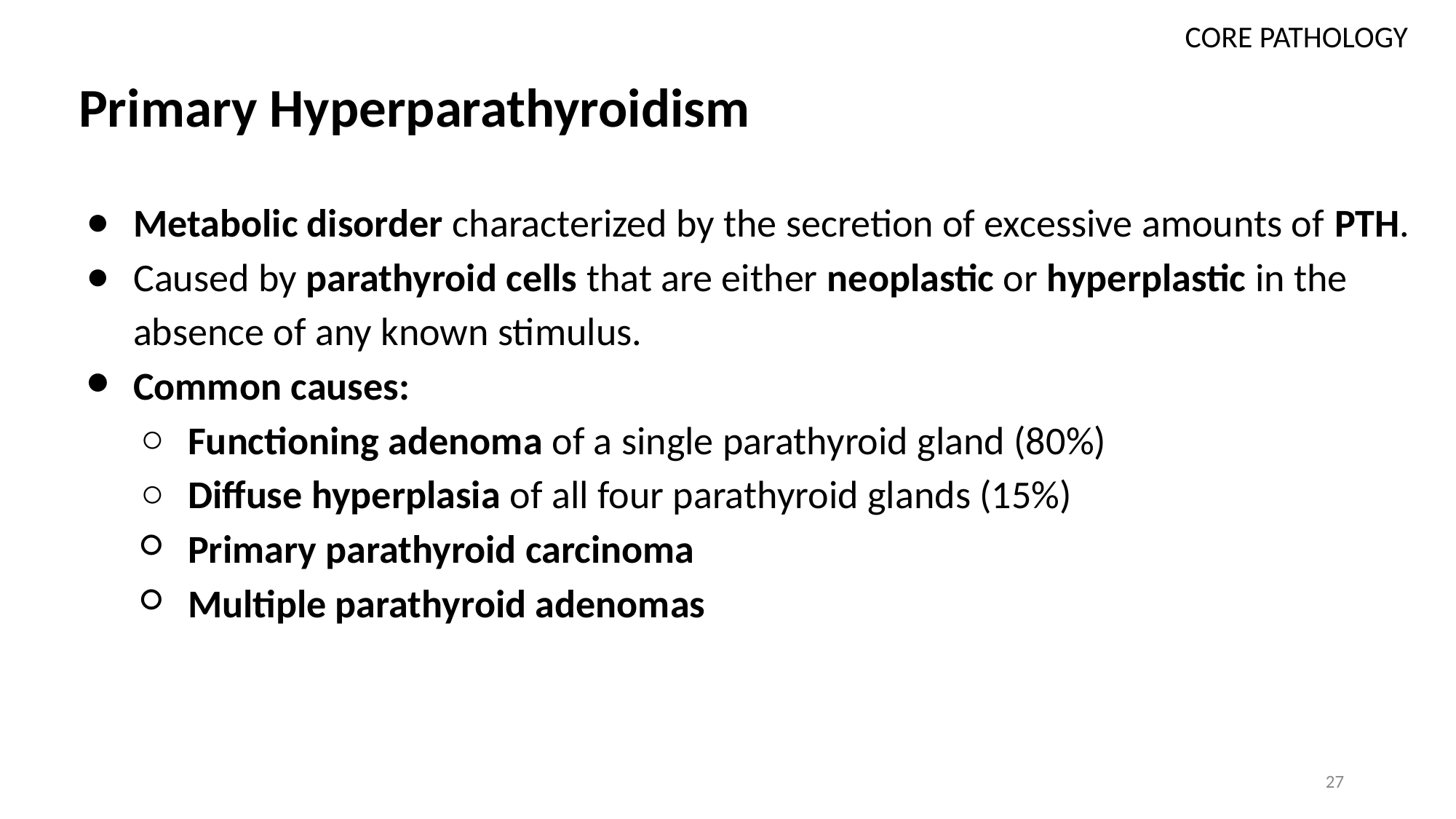

# Primary Hyperparathyroidism
CORE PATHOLOGY
Metabolic disorder characterized by the secretion of excessive amounts of PTH.
Caused by parathyroid cells that are either neoplastic or hyperplastic in the absence of any known stimulus.
Common causes:
Functioning adenoma of a single parathyroid gland (80%)
Diffuse hyperplasia of all four parathyroid glands (15%)
Primary parathyroid carcinoma
Multiple parathyroid adenomas
27